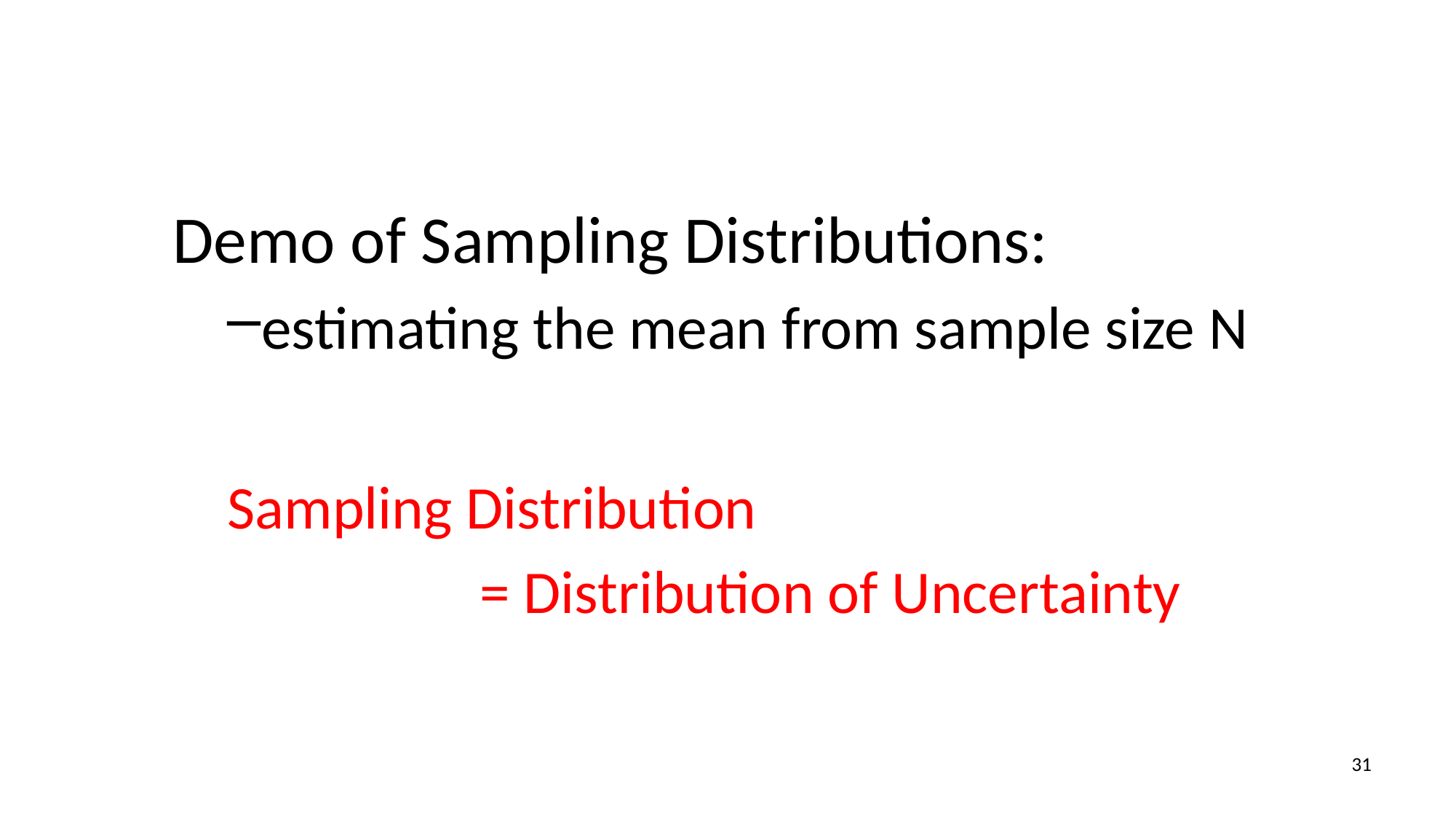

Demo of Sampling Distributions:
estimating the mean from sample size N

Sampling Distribution
			= Distribution of Uncertainty
31